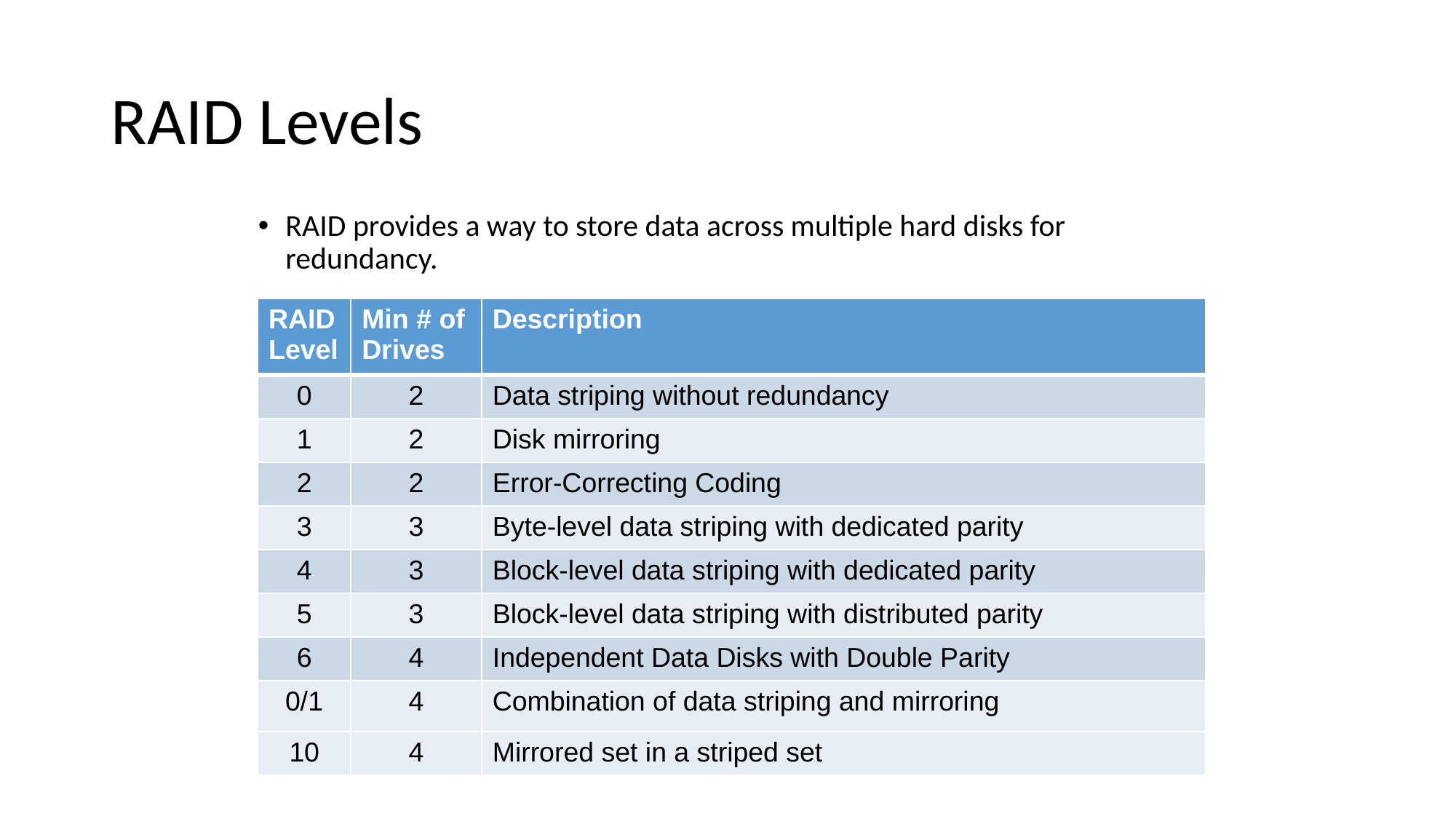

# RAID Levels
RAID provides a way to store data across multiple hard disks for redundancy.
| RAID Level | Min # of Drives | Description |
| --- | --- | --- |
| 0 | 2 | Data striping without redundancy |
| 1 | 2 | Disk mirroring |
| 2 | 2 | Error-Correcting Coding |
| 3 | 3 | Byte-level data striping with dedicated parity |
| 4 | 3 | Block-level data striping with dedicated parity |
| 5 | 3 | Block-level data striping with distributed parity |
| 6 | 4 | Independent Data Disks with Double Parity |
| 0/1 | 4 | Combination of data striping and mirroring |
| 10 | 4 | Mirrored set in a striped set |